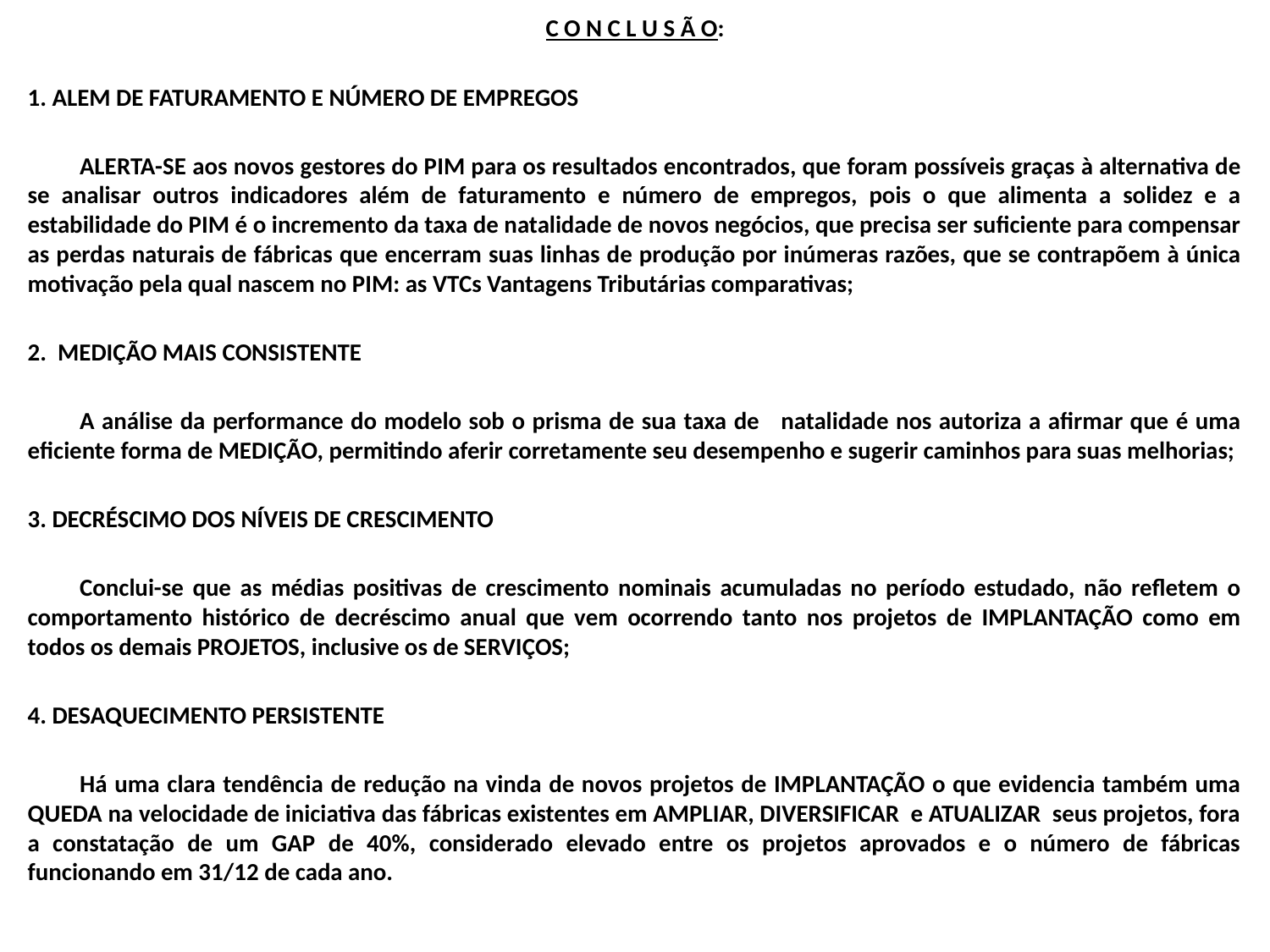

C O N C L U S Ã O:

1. ALEM DE FATURAMENTO E NÚMERO DE EMPREGOS

	ALERTA-SE aos novos gestores do PIM para os resultados encontrados, que foram possíveis graças à alternativa de se analisar outros indicadores além de faturamento e número de empregos, pois o que alimenta a solidez e a estabilidade do PIM é o incremento da taxa de natalidade de novos negócios, que precisa ser suficiente para compensar as perdas naturais de fábricas que encerram suas linhas de produção por inúmeras razões, que se contrapõem à única motivação pela qual nascem no PIM: as VTCs Vantagens Tributárias comparativas;

2.  MEDIÇÃO MAIS CONSISTENTE

	A análise da performance do modelo sob o prisma de sua taxa de   natalidade nos autoriza a afirmar que é uma eficiente forma de MEDIÇÃO, permitindo aferir corretamente seu desempenho e sugerir caminhos para suas melhorias;

3. DECRÉSCIMO DOS NÍVEIS DE CRESCIMENTO

	Conclui-se que as médias positivas de crescimento nominais acumuladas no período estudado, não refletem o comportamento histórico de decréscimo anual que vem ocorrendo tanto nos projetos de IMPLANTAÇÃO como em todos os demais PROJETOS, inclusive os de SERVIÇOS;

4. DESAQUECIMENTO PERSISTENTE

	Há uma clara tendência de redução na vinda de novos projetos de IMPLANTAÇÃO o que evidencia também uma QUEDA na velocidade de iniciativa das fábricas existentes em AMPLIAR, DIVERSIFICAR  e ATUALIZAR  seus projetos, fora a constatação de um GAP de 40%, considerado elevado entre os projetos aprovados e o número de fábricas funcionando em 31/12 de cada ano.